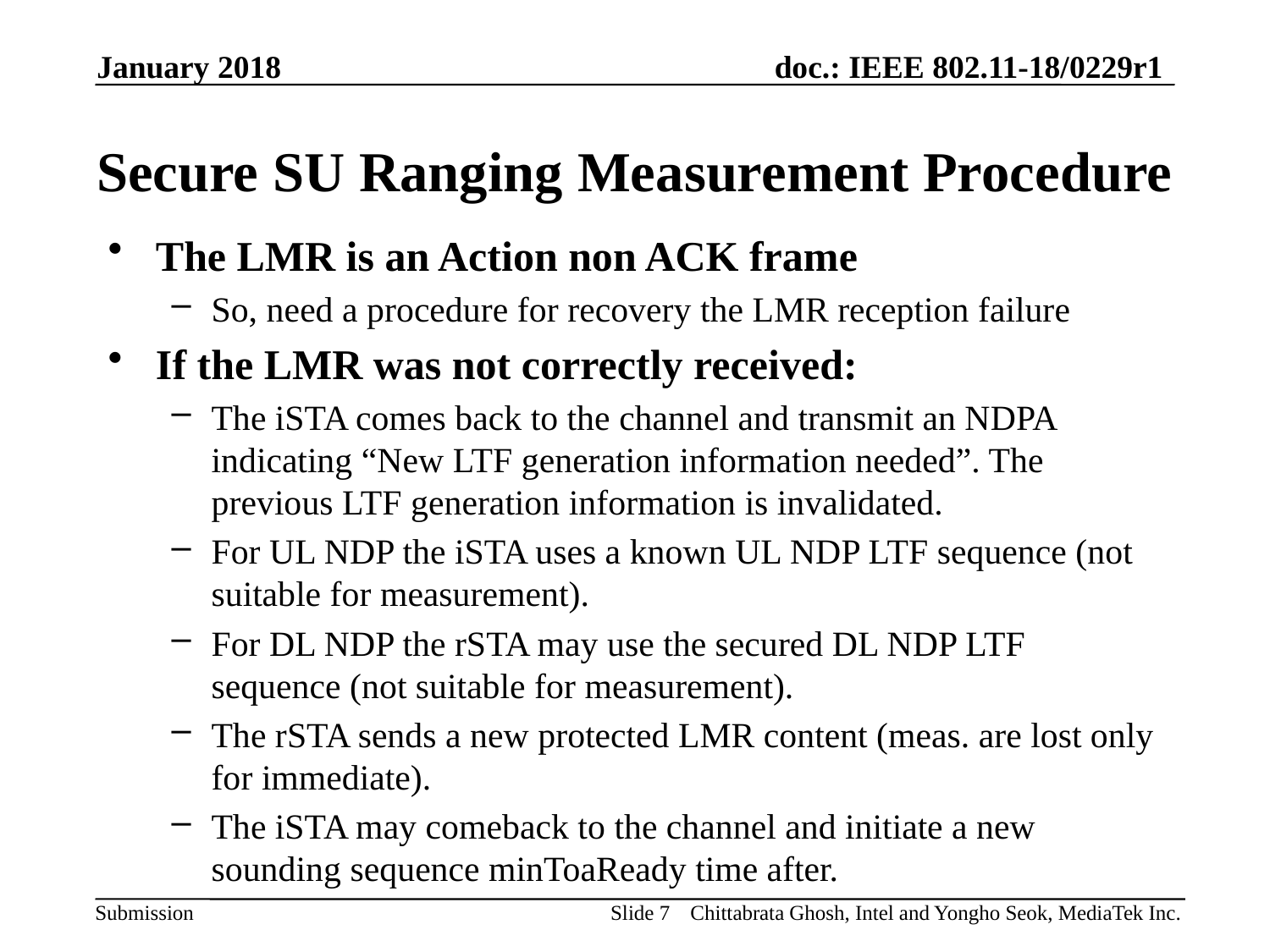

January 2018
# Secure SU Ranging Measurement Procedure
The LMR is an Action non ACK frame
So, need a procedure for recovery the LMR reception failure
If the LMR was not correctly received:
The iSTA comes back to the channel and transmit an NDPA indicating “New LTF generation information needed”. The previous LTF generation information is invalidated.
For UL NDP the iSTA uses a known UL NDP LTF sequence (not suitable for measurement).
For DL NDP the rSTA may use the secured DL NDP LTF sequence (not suitable for measurement).
The rSTA sends a new protected LMR content (meas. are lost only for immediate).
The iSTA may comeback to the channel and initiate a new sounding sequence minToaReady time after.
Slide 7
Chittabrata Ghosh, Intel and Yongho Seok, MediaTek Inc.